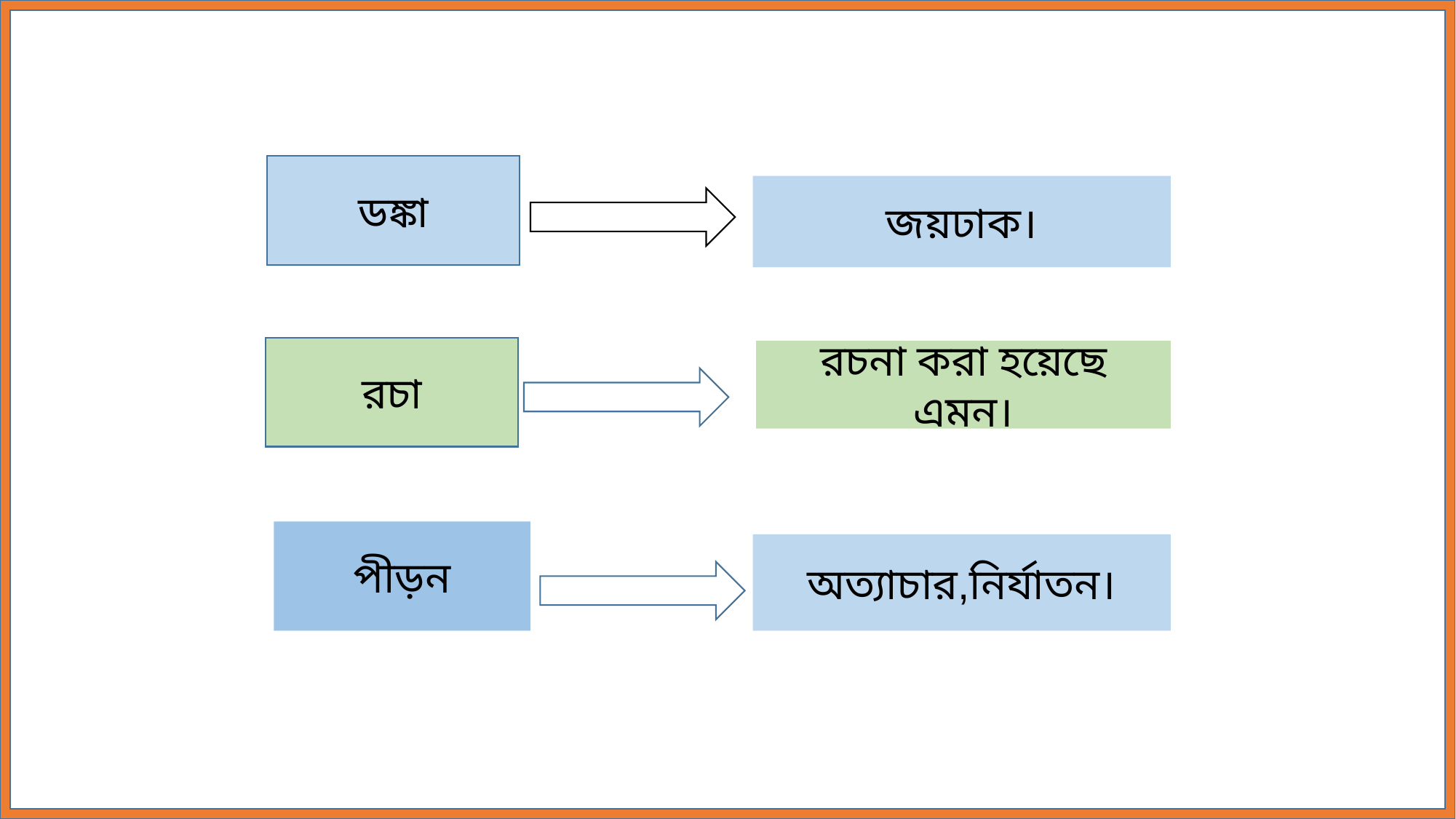

ডঙ্কা
জয়ঢাক।

রচা
রচনা করা হয়েছে এমন।

পীড়ন
অত্যাচার,নির্যাতন।